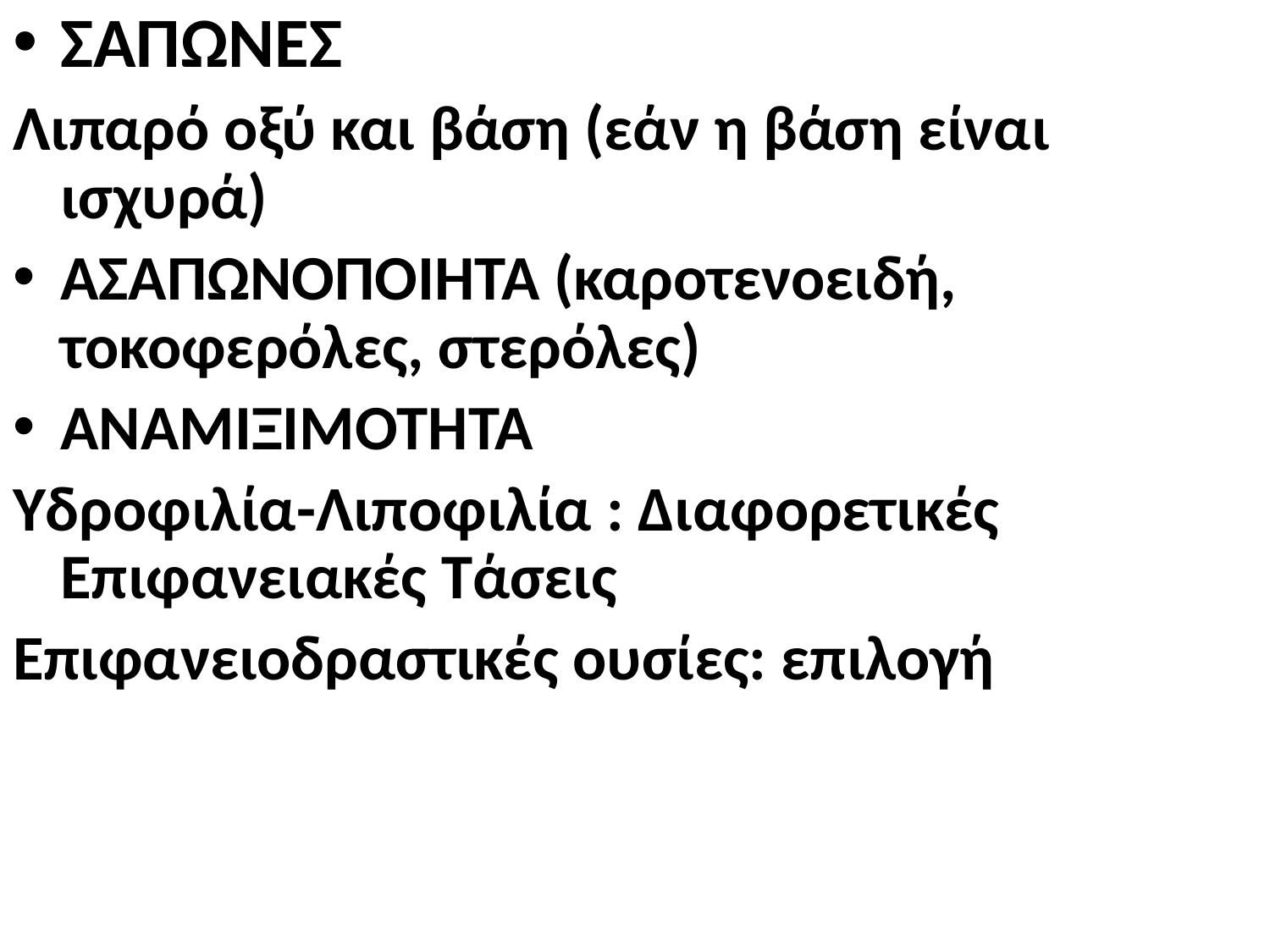

ΣΑΠΩΝΕΣ
Λιπαρό οξύ και βάση (εάν η βάση είναι ισχυρά)
ΑΣΑΠΩΝΟΠΟΙΗΤΑ (καροτενοειδή, τοκοφερόλες, στερόλες)
ΑΝΑΜΙΞΙΜΟΤΗΤΑ
Υδροφιλία-Λιποφιλία : Διαφορετικές Επιφανειακές Τάσεις
Επιφανειοδραστικές ουσίες: επιλογή